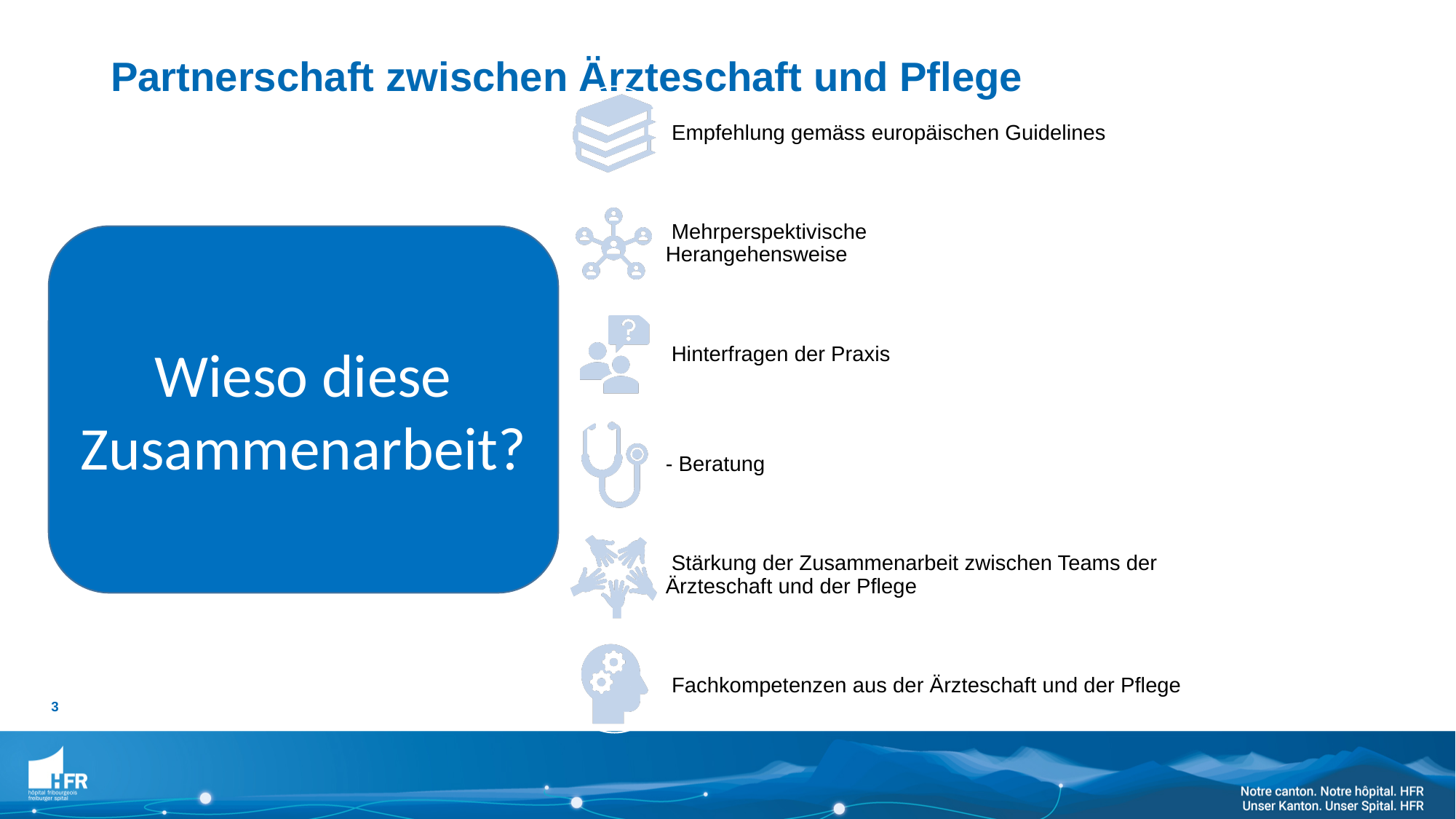

Partnerschaft zwischen Ärzteschaft und Pflege
Multidisziplinäres Team
 Empfehlung gemäss europäischen Guidelines
 Mehrperspektivische Herangehensweise
 Hinterfragen der Praxis
- Beratung
 Stärkung der Zusammenarbeit zwischen Teams der Ärzteschaft und der Pflege
 Fachkompetenzen aus der Ärzteschaft und der Pflege
Wieso diese Zusammenarbeit?